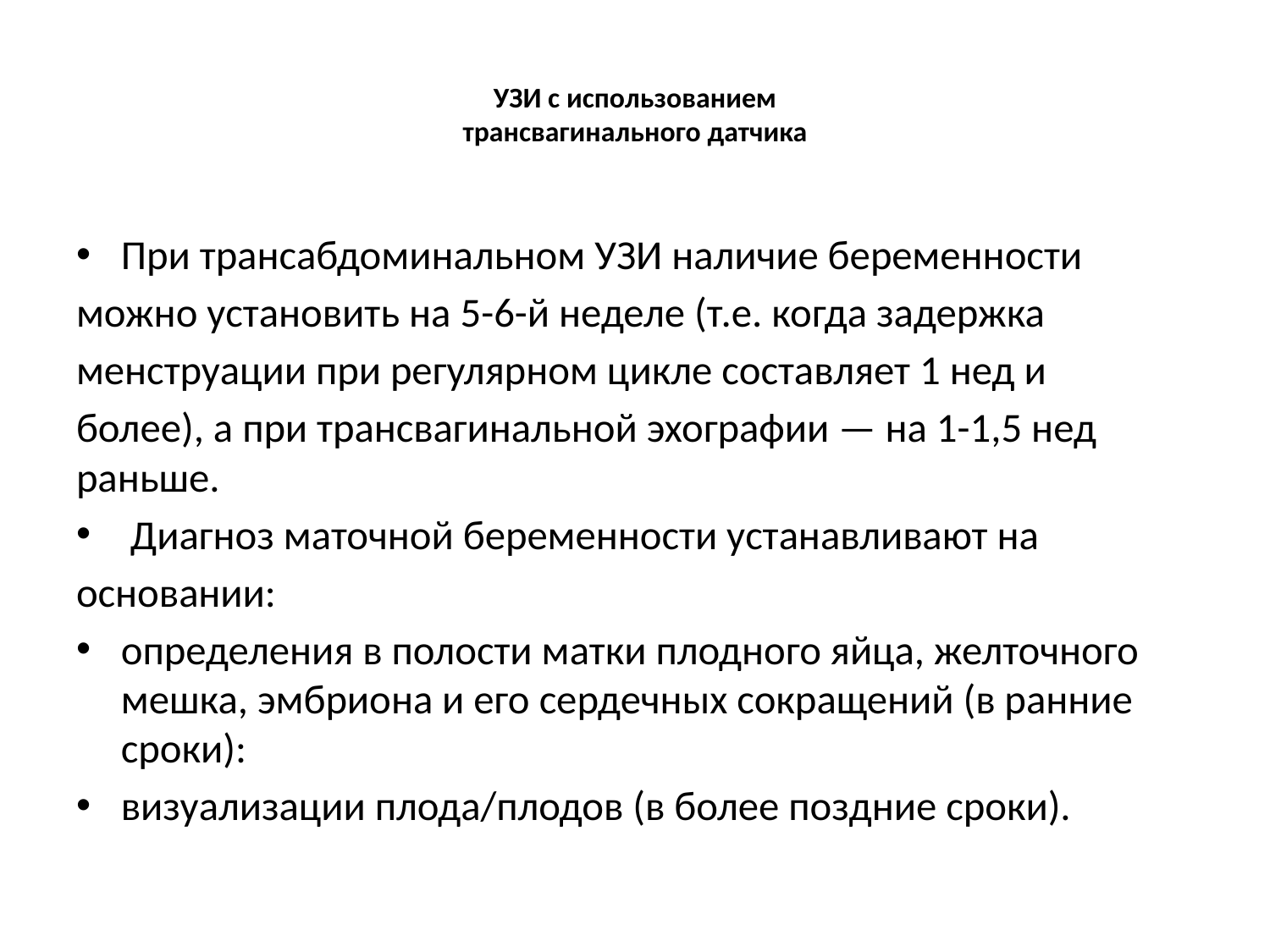

# УЗИ с использованием трансвагинального датчика
При трансабдоминальном УЗИ наличие беременности
можно установить на 5-6-й неделе (т.е. когда задержка
менструации при регулярном цикле составляет 1 нед и
более), а при трансвагинальной эхографии — на 1-1,5 нед раньше.
 Диагноз маточной беременности устанавливают на
основании:
определения в полости матки плодного яйца, желточного мешка, эмбриона и его сердечных сокращений (в ранние сроки):
визуализации плода/плодов (в более поздние сроки).